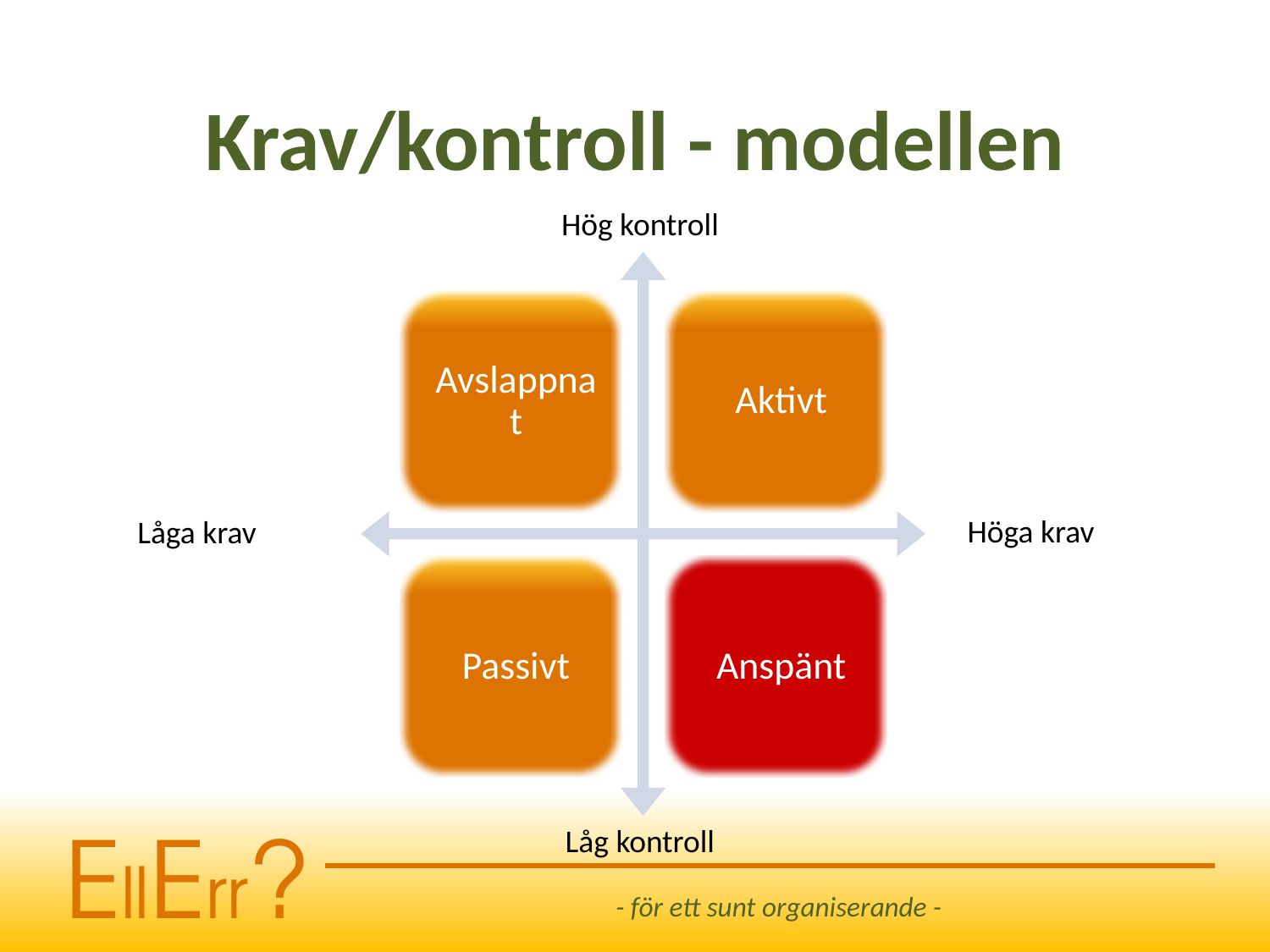

# Krav/kontroll - modellen
Hög kontroll

Avslappnat
Aktivt
Passivt
Anspänt
Höga krav
Låga krav
Låg kontroll